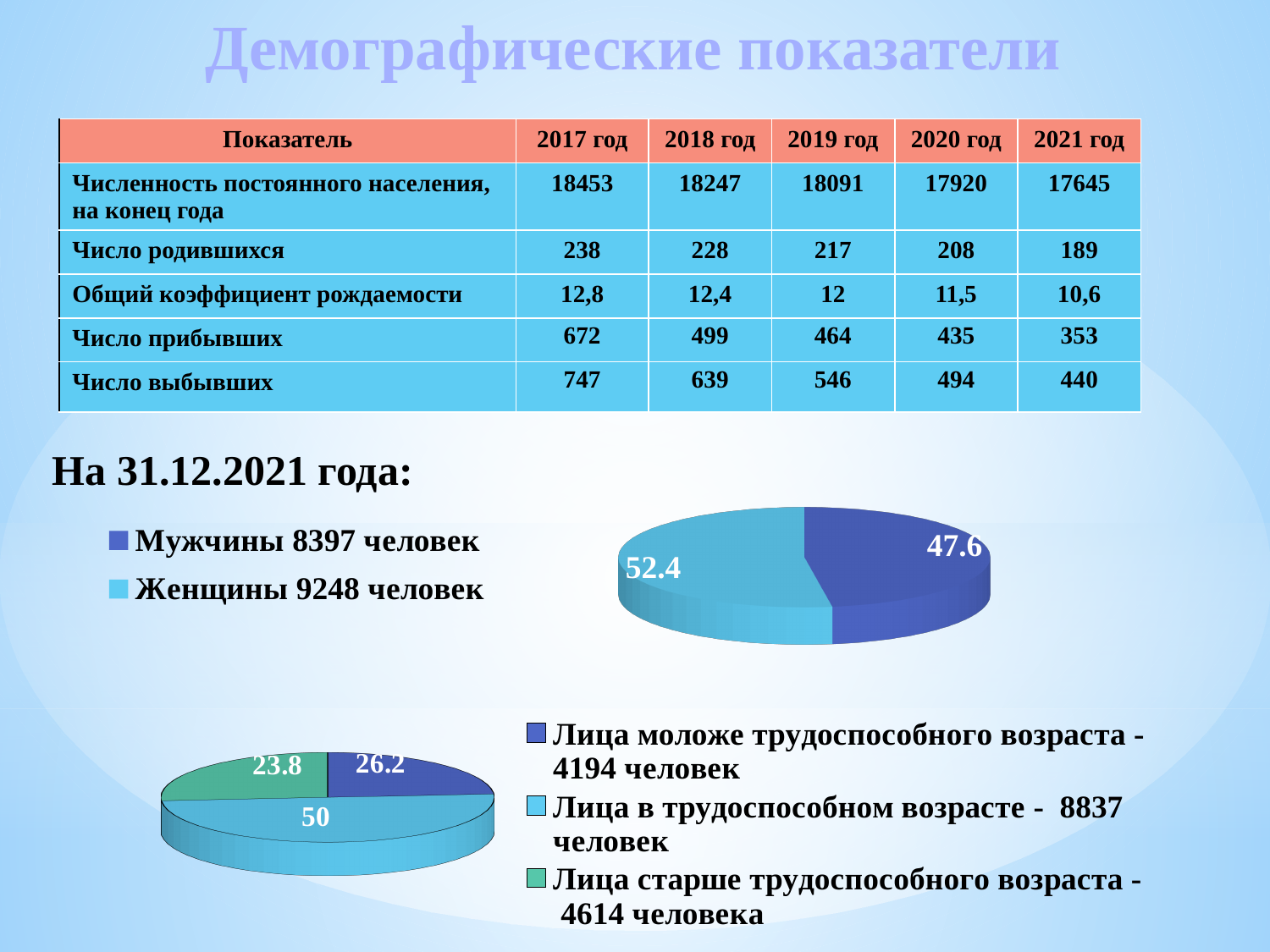

# Демографические показатели
| Показатель | 2017 год | 2018 год | 2019 год | 2020 год | 2021 год |
| --- | --- | --- | --- | --- | --- |
| Численность постоянного населения, на конец года | 18453 | 18247 | 18091 | 17920 | 17645 |
| Число родившихся | 238 | 228 | 217 | 208 | 189 |
| Общий коэффициент рождаемости | 12,8 | 12,4 | 12 | 11,5 | 10,6 |
| Число прибывших | 672 | 499 | 464 | 435 | 353 |
| Число выбывших | 747 | 639 | 546 | 494 | 440 |

[unsupported chart]

На 31.12.2021 года:

[unsupported chart]